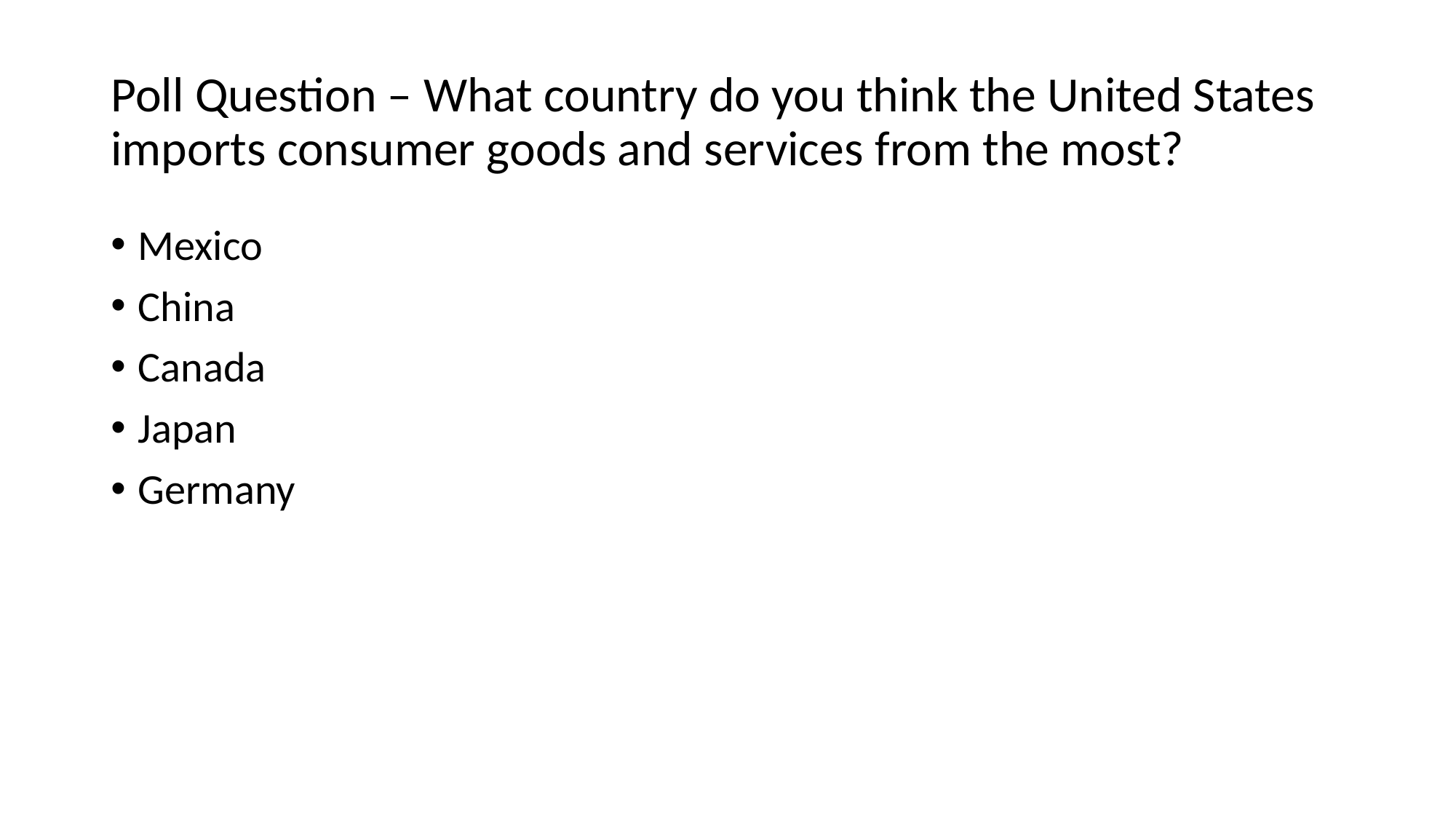

# Poll Question – What country do you think the United States imports consumer goods and services from the most?
Mexico
China
Canada
Japan
Germany